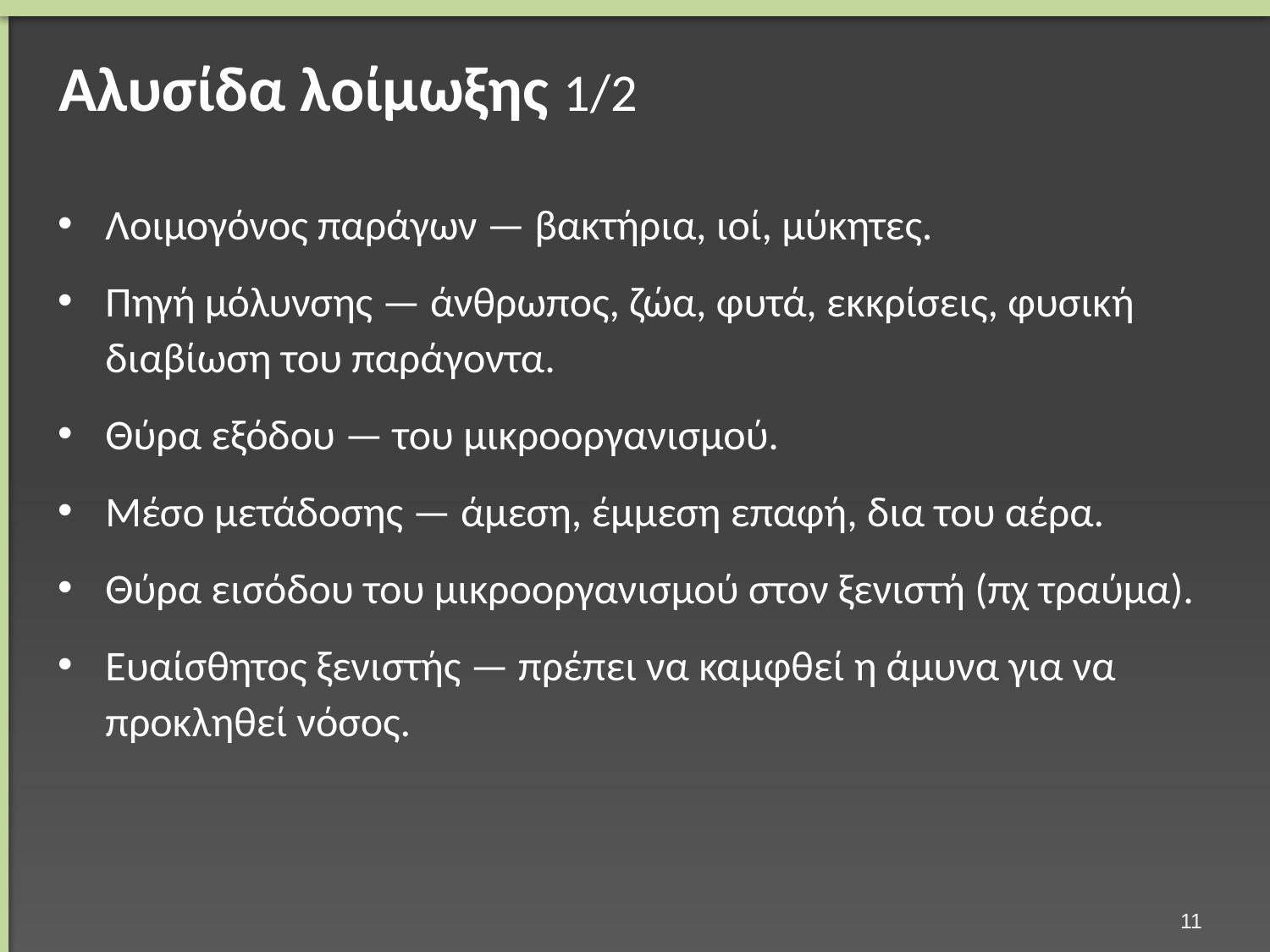

# Αλυσίδα λοίμωξης 1/2
Λοιμογόνος παράγων — βακτήρια, ιοί, μύκητες.
Πηγή μόλυνσης — άνθρωπος, ζώα, φυτά, εκκρίσεις, φυσική διαβίωση του παράγοντα.
Θύρα εξόδου — του μικροοργανισμού.
Μέσο μετάδοσης — άμεση, έμμεση επαφή, δια του αέρα.
Θύρα εισόδου του μικροοργανισμού στον ξενιστή (πχ τραύμα).
Ευαίσθητος ξενιστής — πρέπει να καμφθεί η άμυνα για να προκληθεί νόσος.

11